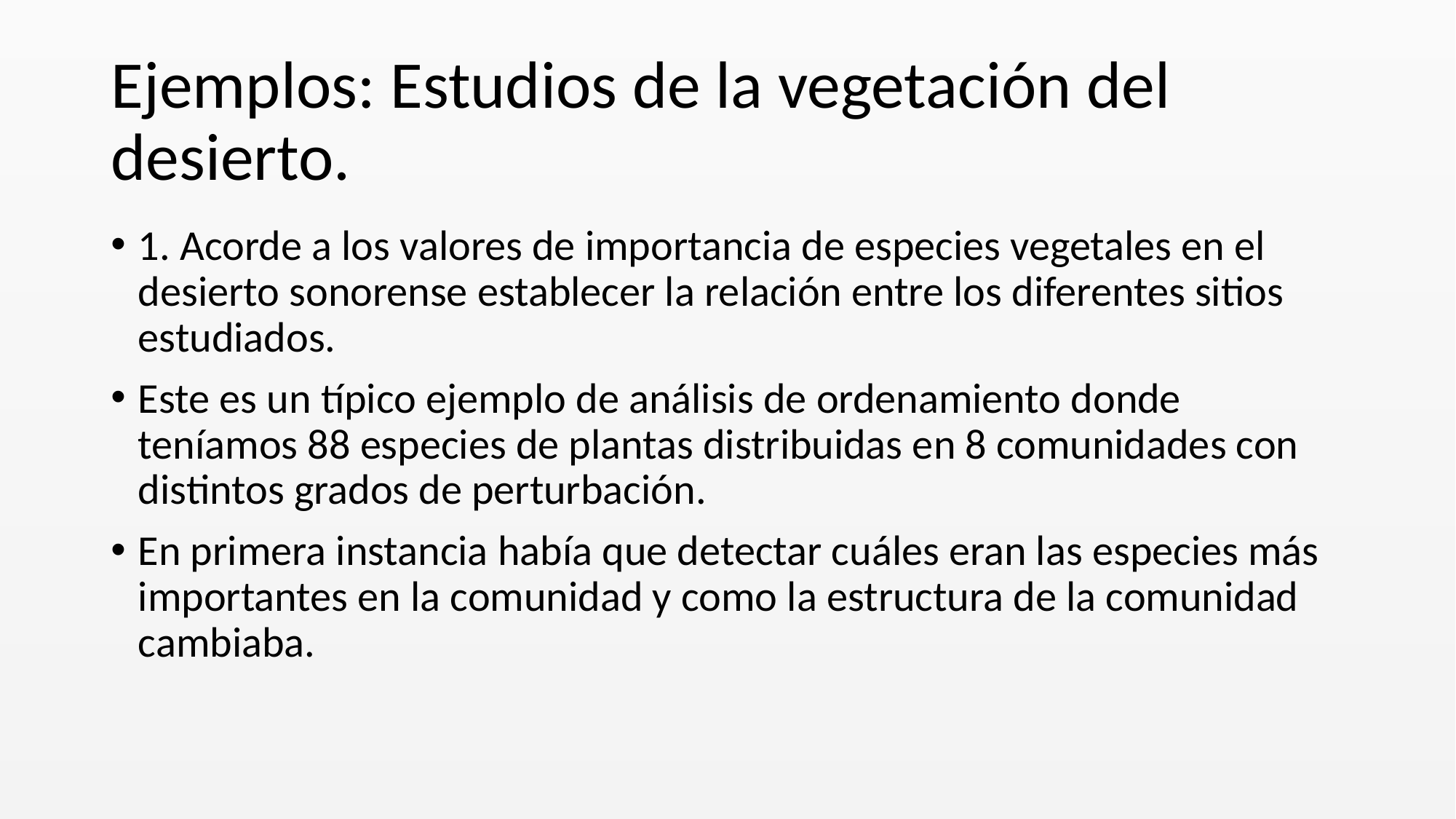

# Ejemplos: Estudios de la vegetación del desierto.
1. Acorde a los valores de importancia de especies vegetales en el desierto sonorense establecer la relación entre los diferentes sitios estudiados.
Este es un típico ejemplo de análisis de ordenamiento donde teníamos 88 especies de plantas distribuidas en 8 comunidades con distintos grados de perturbación.
En primera instancia había que detectar cuáles eran las especies más importantes en la comunidad y como la estructura de la comunidad cambiaba.